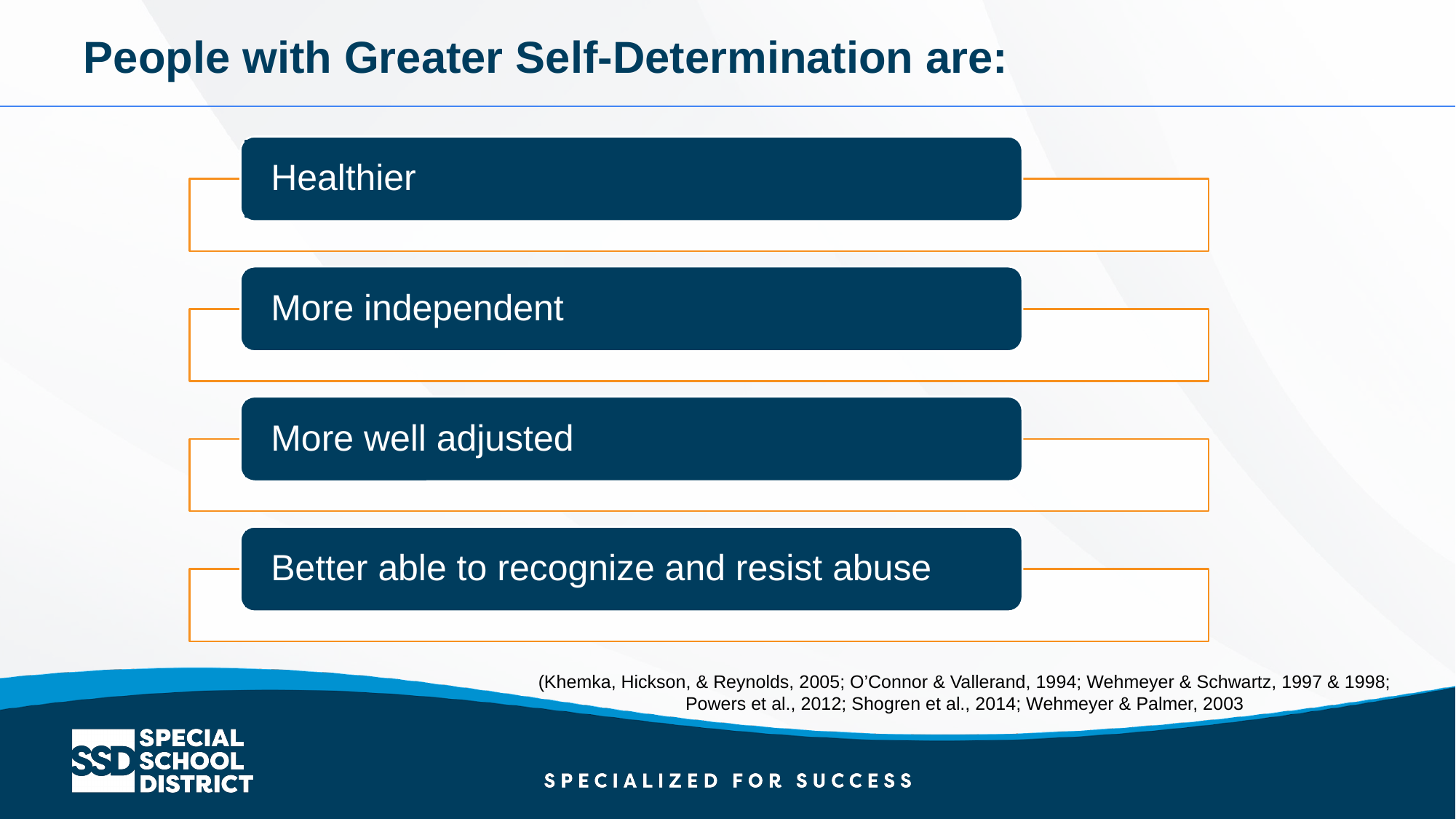

People with Greater Self-Determination are:

Healthier

More independent

More well adjusted

Better able to recognize and resist abuse

8
(Khemka, Hickson, & Reynolds, 2005; O’Connor & Vallerand, 1994; Wehmeyer & Schwartz, 1997 & 1998; Powers et al., 2012; Shogren et al., 2014; Wehmeyer & Palmer, 2003